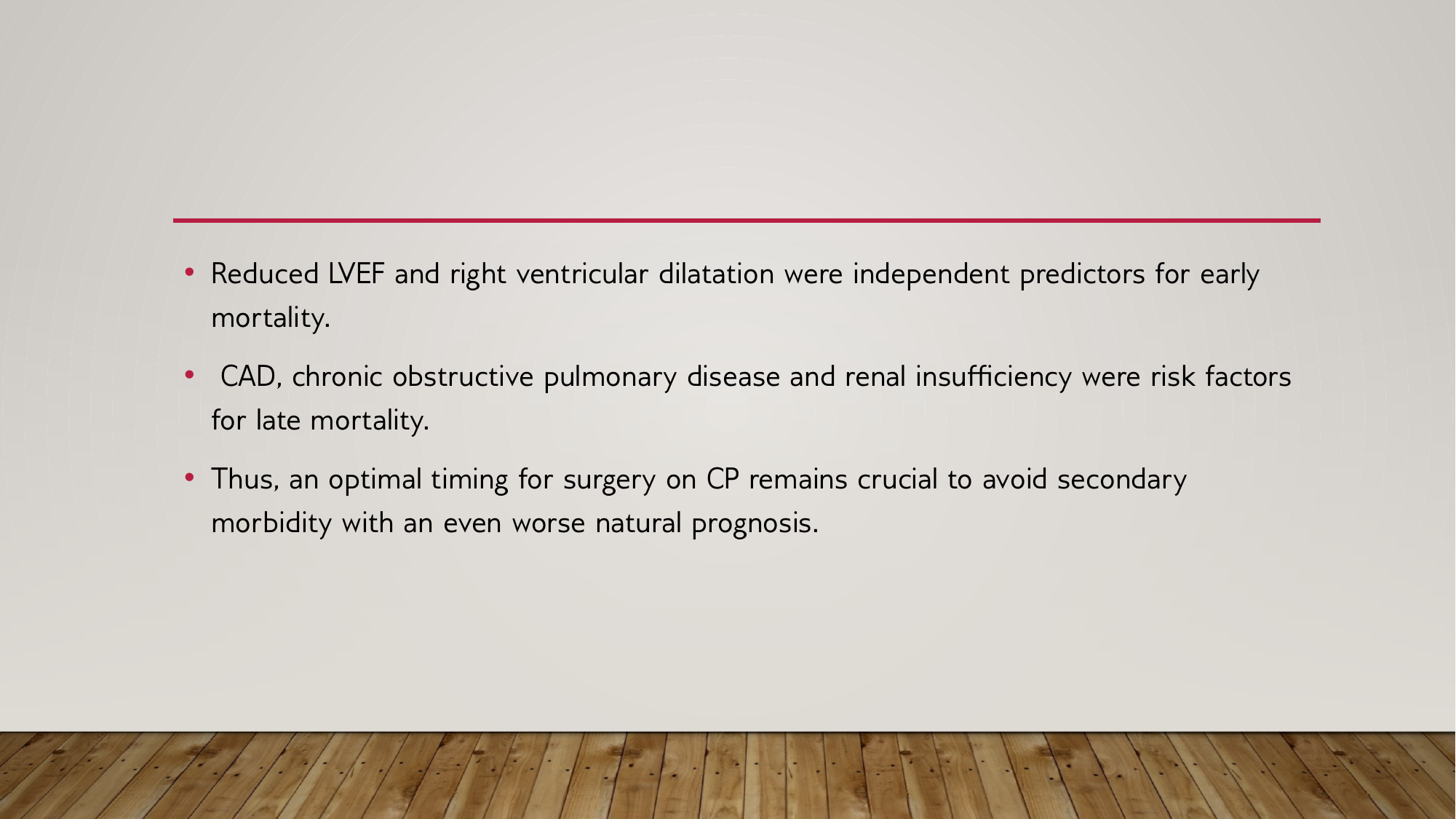

#
Reduced LVEF and right ventricular dilatation were independent predictors for early mortality.
 CAD, chronic obstructive pulmonary disease and renal insufficiency were risk factors for late mortality.
Thus, an optimal timing for surgery on CP remains crucial to avoid secondary morbidity with an even worse natural prognosis.